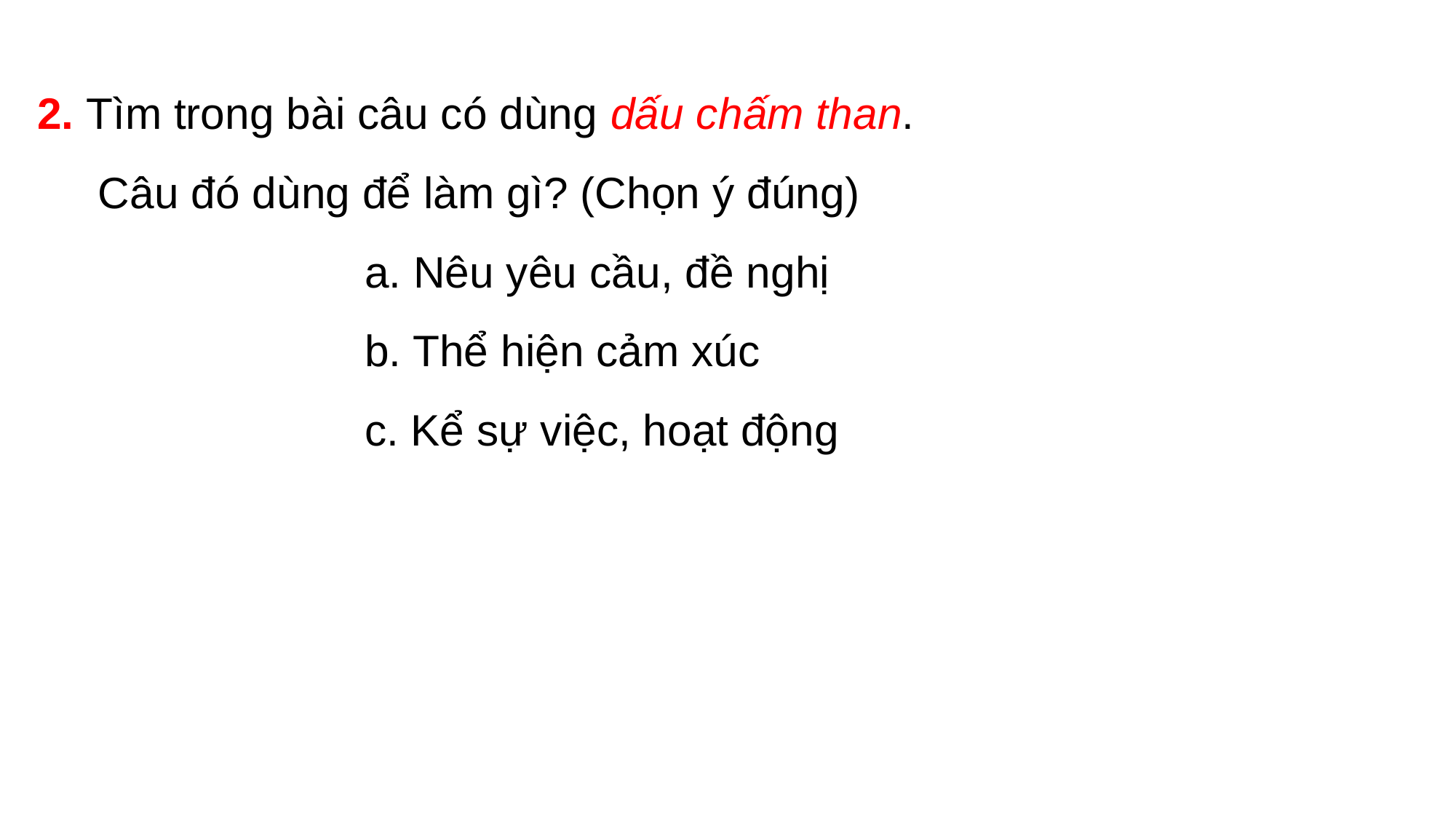

2. Tìm trong bài câu có dùng dấu chấm than.
     Câu đó dùng để làm gì? (Chọn ý đúng)
			a. Nêu yêu cầu, đề nghị
			b. Thể hiện cảm xúc
			c. Kể sự việc, hoạt động